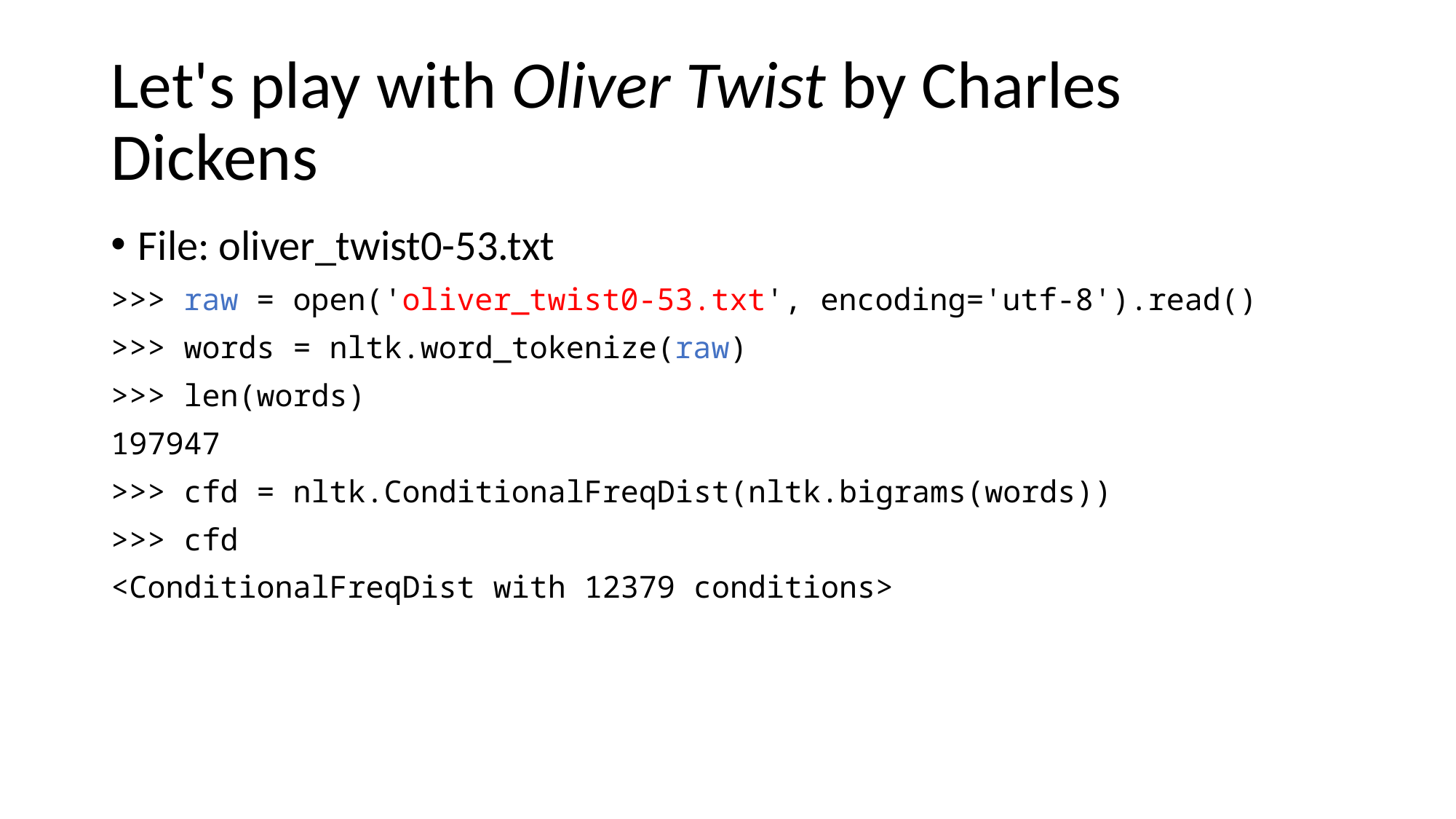

# Let's play with Oliver Twist by Charles Dickens
File: oliver_twist0-53.txt
>>> raw = open('oliver_twist0-53.txt', encoding='utf-8').read()
>>> words = nltk.word_tokenize(raw)
>>> len(words)
197947
>>> cfd = nltk.ConditionalFreqDist(nltk.bigrams(words))
>>> cfd
<ConditionalFreqDist with 12379 conditions>